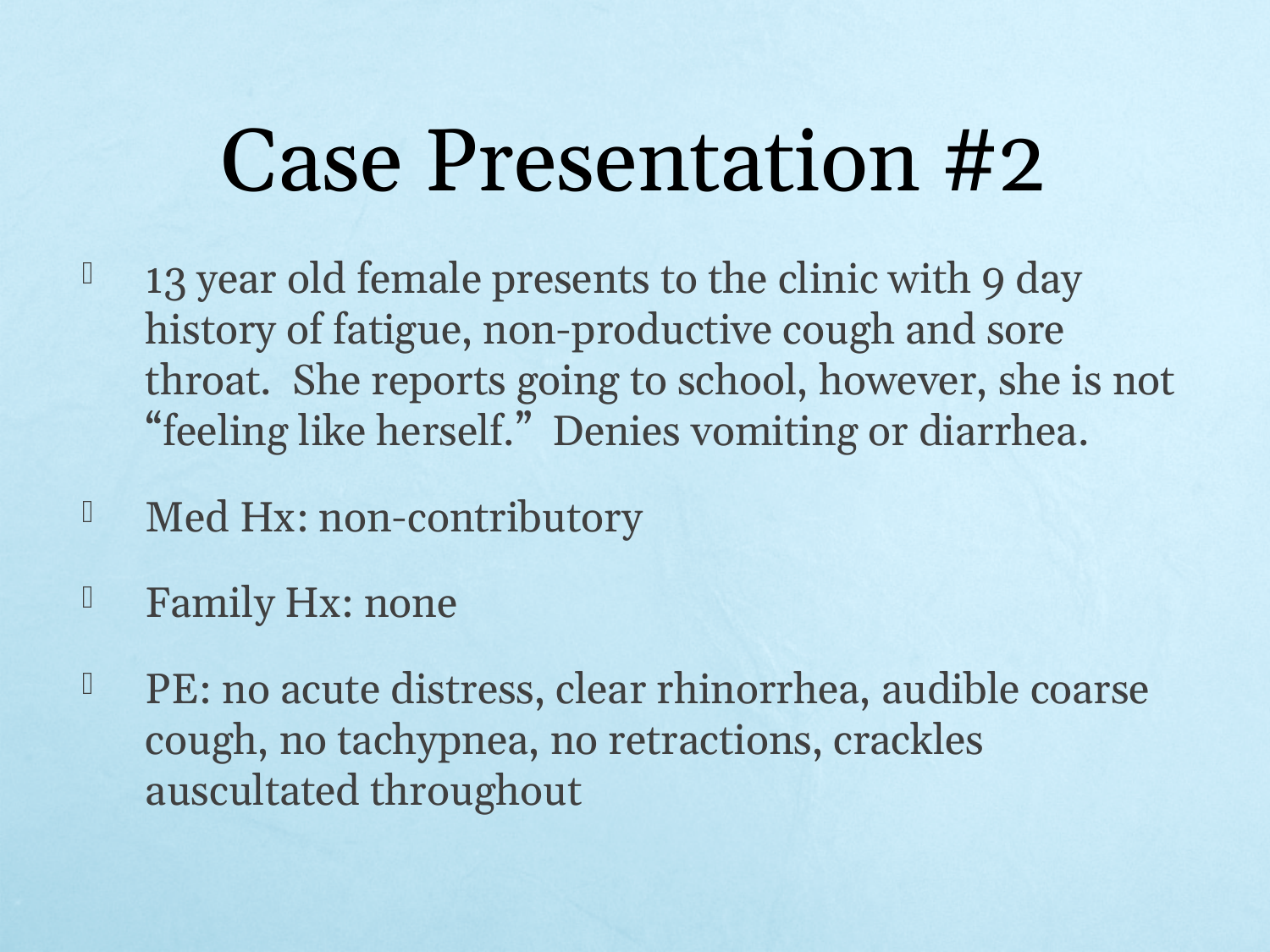

# Case Presentation #2
13 year old female presents to the clinic with 9 day history of fatigue, non-productive cough and sore throat.  She reports going to school, however, she is not “feeling like herself.”  Denies vomiting or diarrhea.
Med Hx: non-contributory
Family Hx: none
PE: no acute distress, clear rhinorrhea, audible coarse cough, no tachypnea, no retractions, crackles auscultated throughout